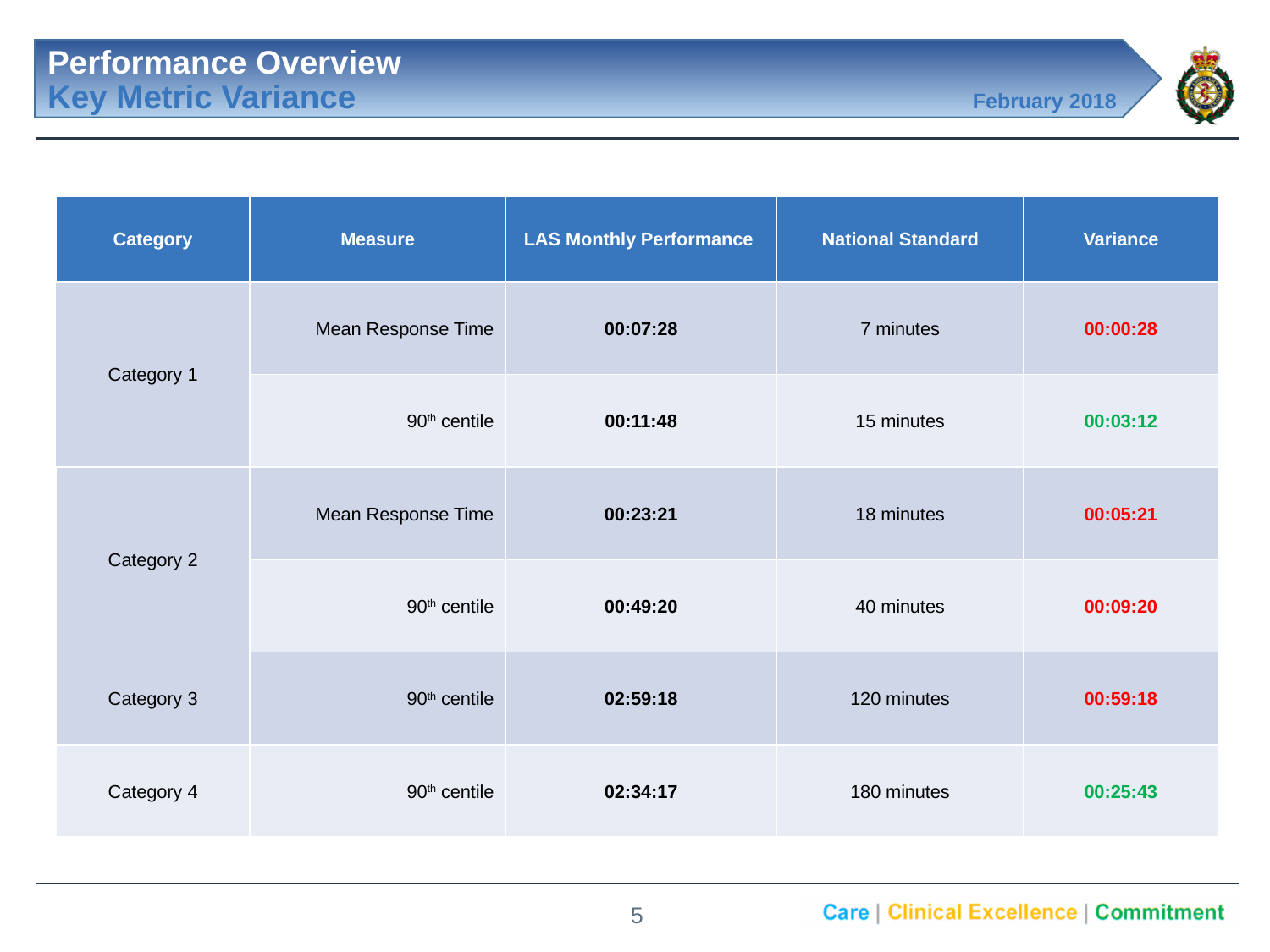

# Performance Overview Key Metric Variance  					    February 2018

| Category | Measure | LAS Monthly Performance | National Standard | Variance |
| --- | --- | --- | --- | --- |
| Category 1 | Mean Response Time\_ | 00:07:28 | 7 minutes | 00:00:28 |
|  | 90th centile\_ | 00:11:48 | 15 minutes | 00:03:12 |
| Category 2 | Mean Response Time\_ | 00:23:21 | 18 minutes | 00:05:21 |
|  | 90th centile\_ | 00:49:20 | 40 minutes | 00:09:20 |
| Category 3 | 90th centile\_ | 02:59:18 | 120 minutes | 00:59:18 |
| Category 4 | 90th centile\_ | 02:34:17 | 180 minutes | 00:25:43 |